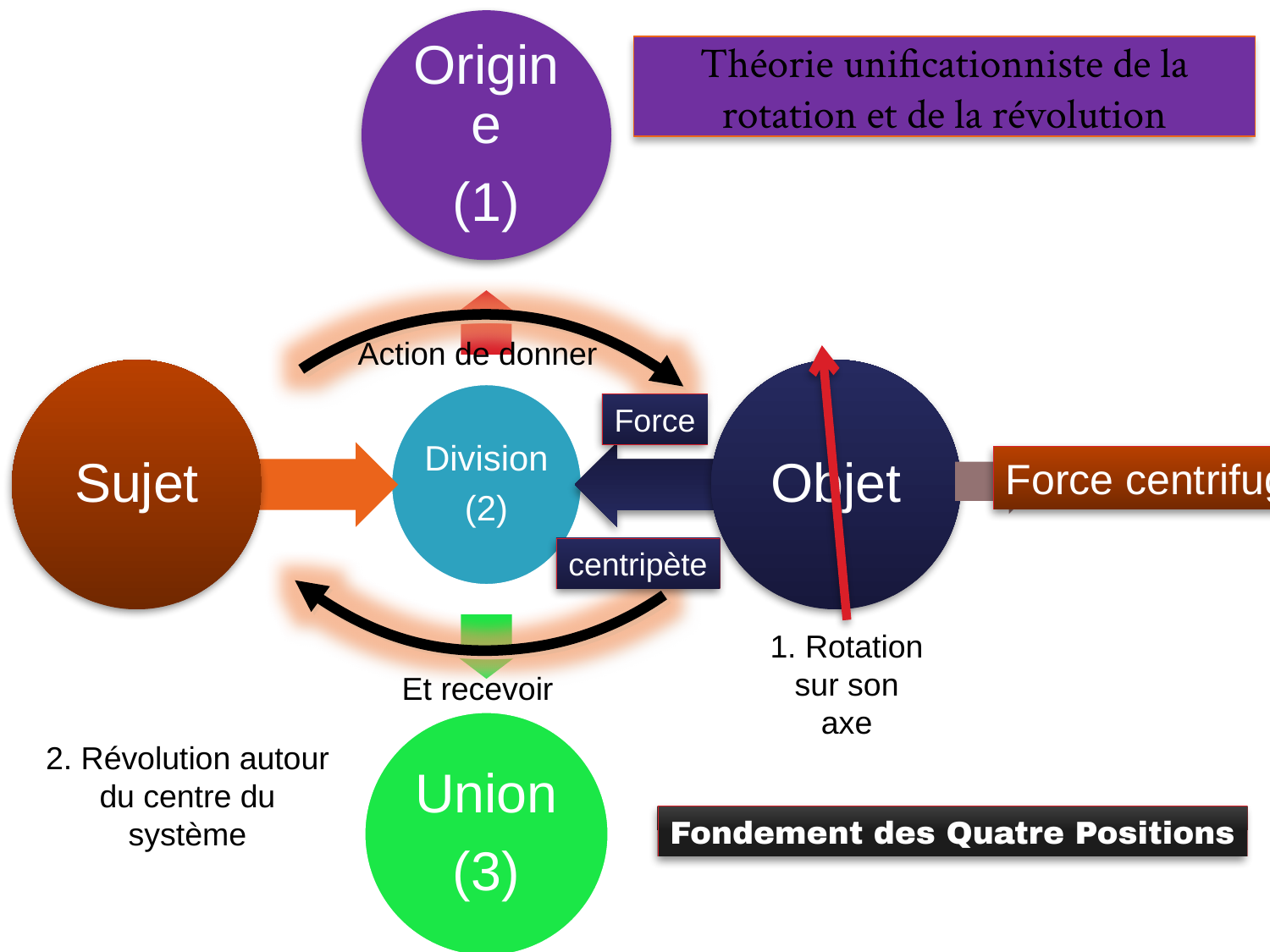

Division
(2)

Origine
(1)

Objet

Union
(3)

Sujet
Théorie unificationniste de la rotation et de la révolution

Action de donner
Force
Force centrifuge

centripète
1. Rotation sur son axe
Et recevoir
2. Révolution autour du centre du système
Fondement des Quatre Positions